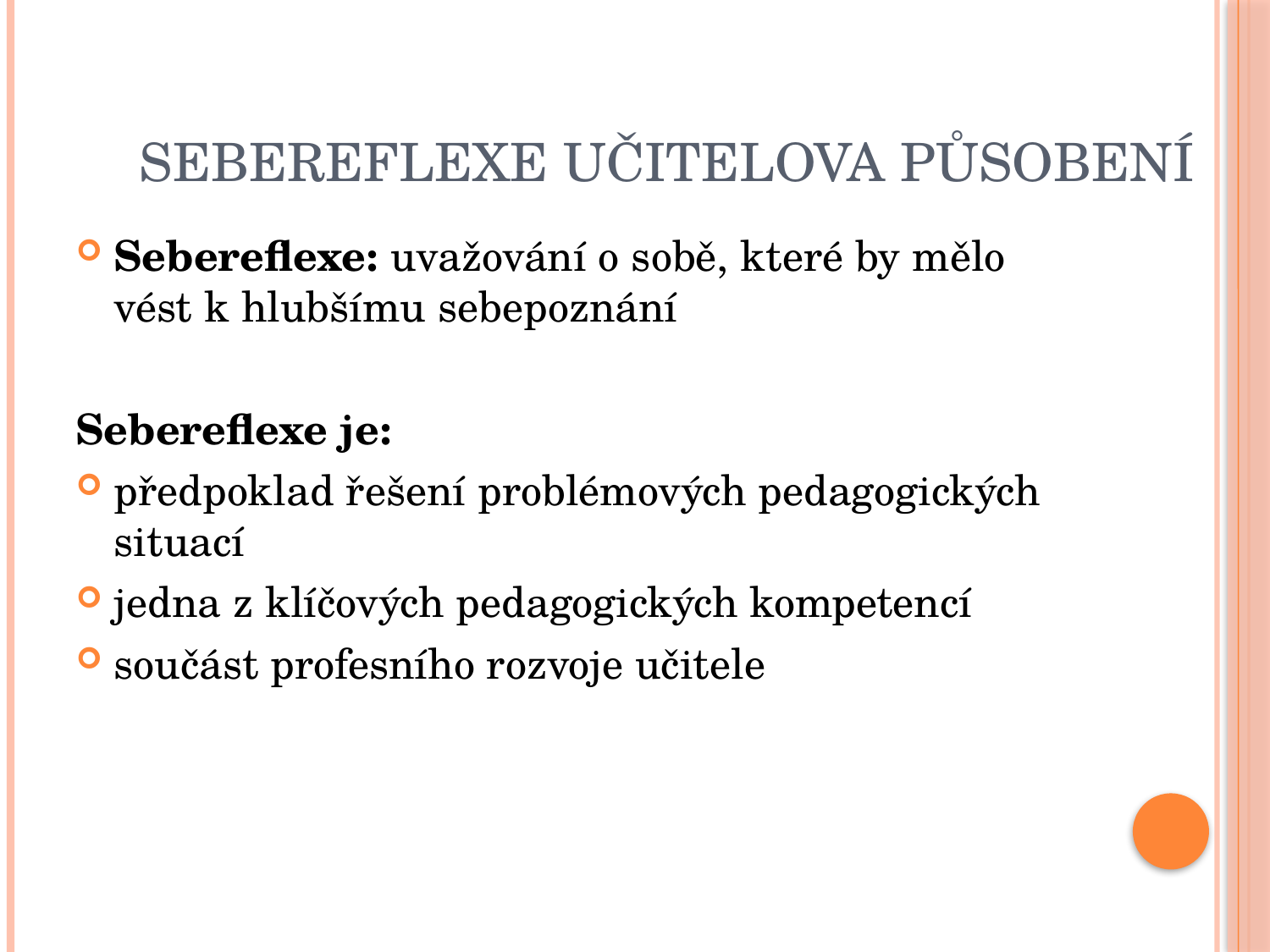

# Sebereflexe učitelova působení
Sebereflexe: uvažování o sobě, které by mělo vést k hlubšímu sebepoznání

Sebereflexe je:
předpoklad řešení problémových pedagogických situací
jedna z klíčových pedagogických kompetencí
součást profesního rozvoje učitele